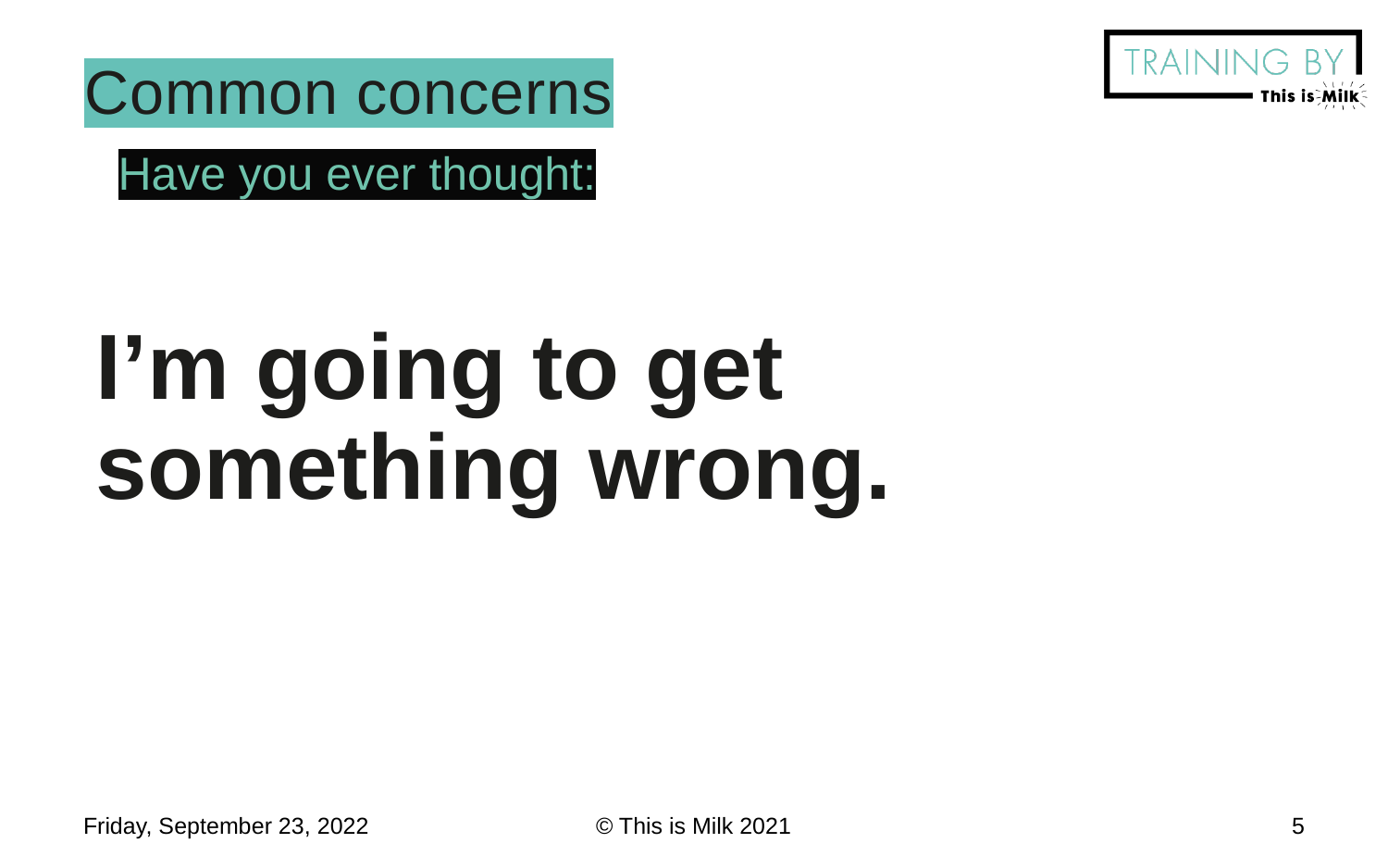

# Common concerns
Have you ever thought:
I’m going to get something wrong.
Friday, September 23, 2022
© This is Milk 2021
5